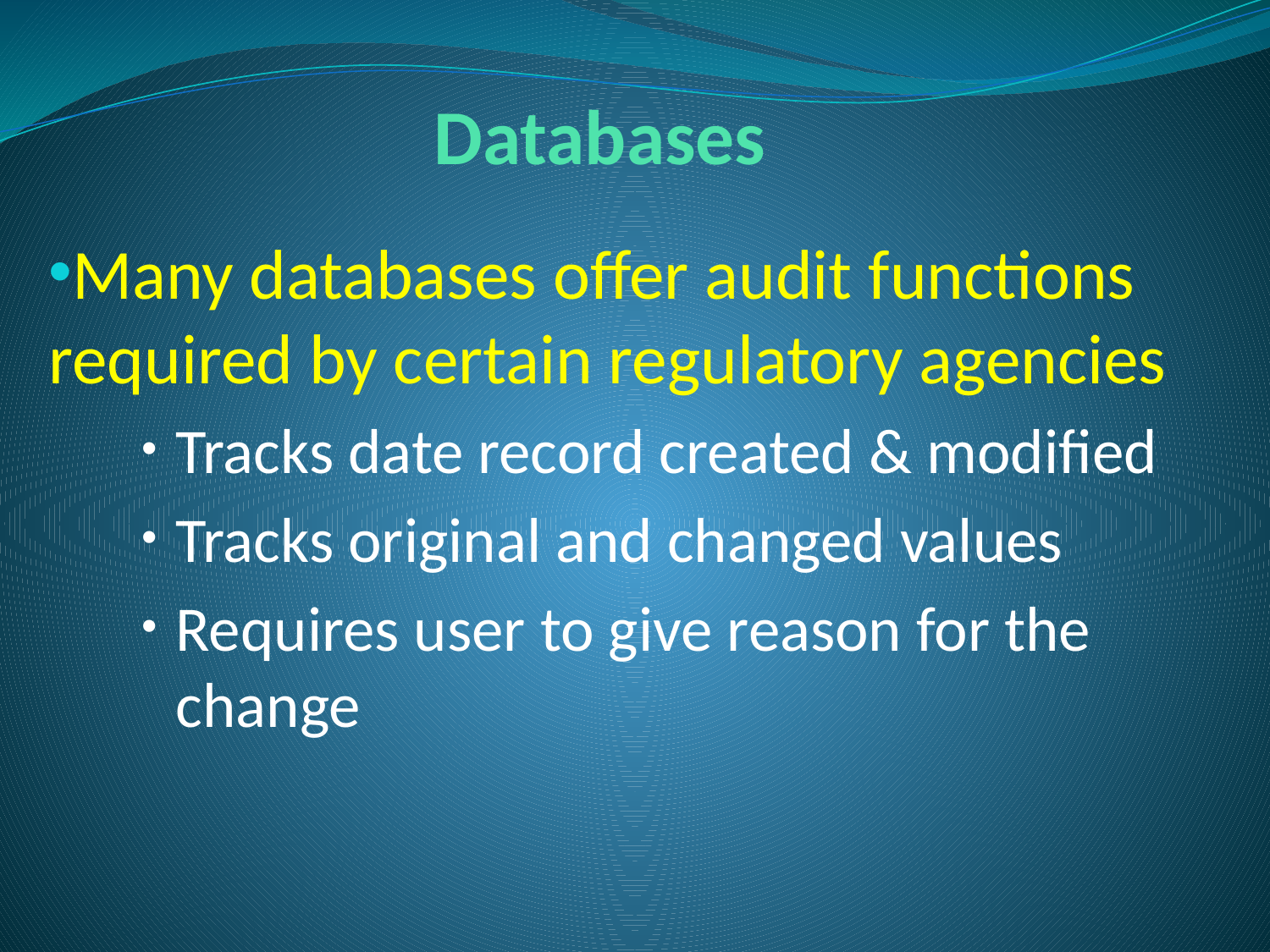

# Databases
Many databases offer audit functions required by certain regulatory agencies
Tracks date record created & modified
Tracks original and changed values
Requires user to give reason for the change